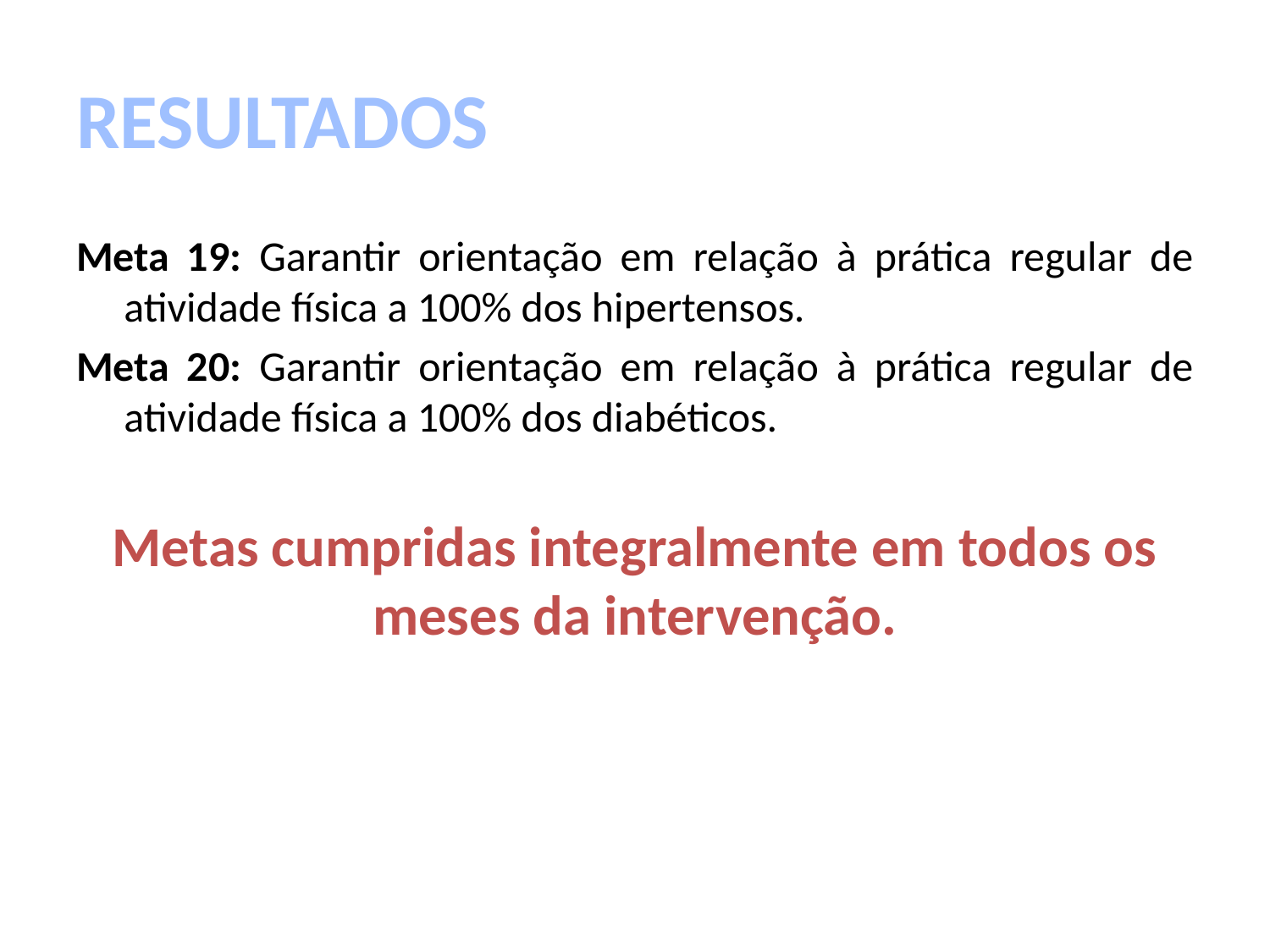

# RESULTADOS
Meta 19: Garantir orientação em relação à prática regular de atividade física a 100% dos hipertensos.
Meta 20: Garantir orientação em relação à prática regular de atividade física a 100% dos diabéticos.

Metas cumpridas integralmente em todos os meses da intervenção.